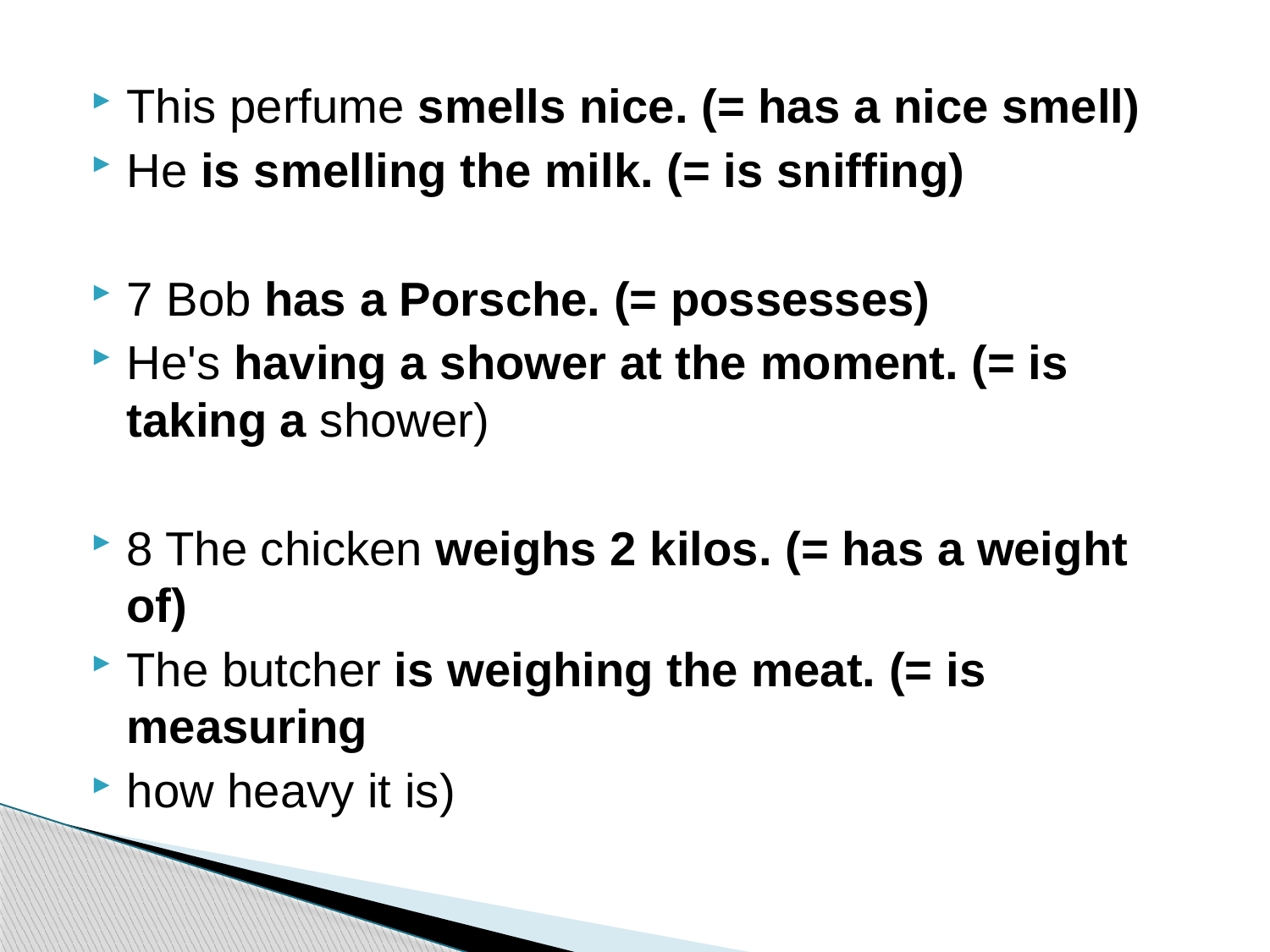

This perfume smells nice. (= has a nice smell)
He is smelling the milk. (= is sniffing)

7 Bob has a Porsche. (= possesses)
He's having a shower at the moment. (= is taking a shower)

8 The chicken weighs 2 kilos. (= has a weight of)
The butcher is weighing the meat. (= is measuring
how heavy it is)